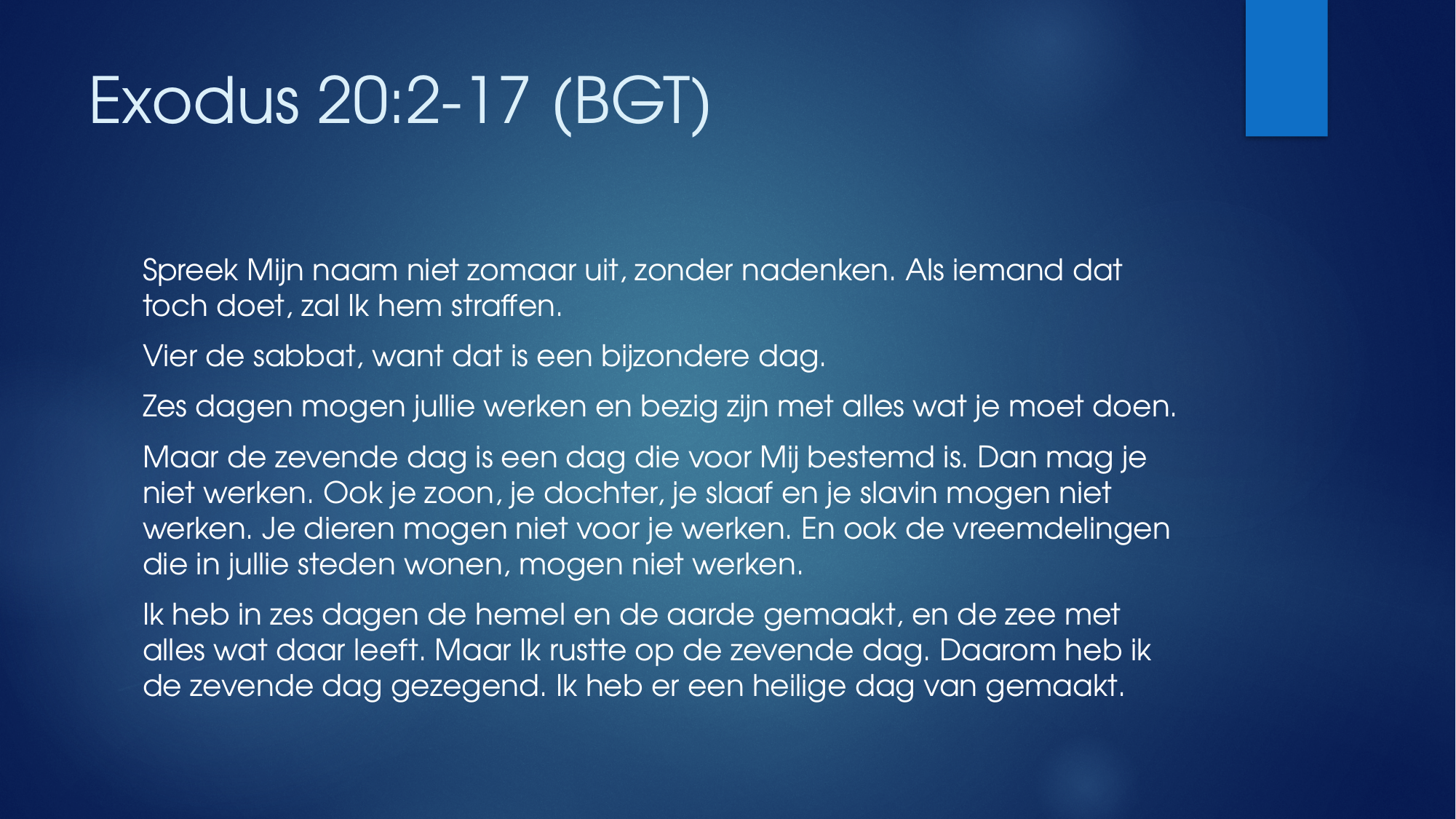

# Exodus 20:2-17 (BGT)
Spreek Mijn naam niet zomaar uit, zonder nadenken. Als iemand dat toch doet, zal Ik hem straffen.
Vier de sabbat, want dat is een bijzondere dag.
Zes dagen mogen jullie werken en bezig zijn met alles wat je moet doen.
Maar de zevende dag is een dag die voor Mij bestemd is. Dan mag je niet werken. Ook je zoon, je dochter, je slaaf en je slavin mogen niet werken. Je dieren mogen niet voor je werken. En ook de vreemdelingen die in jullie steden wonen, mogen niet werken.
Ik heb in zes dagen de hemel en de aarde gemaakt, en de zee met alles wat daar leeft. Maar Ik rustte op de zevende dag. Daarom heb ik de zevende dag gezegend. Ik heb er een heilige dag van gemaakt.